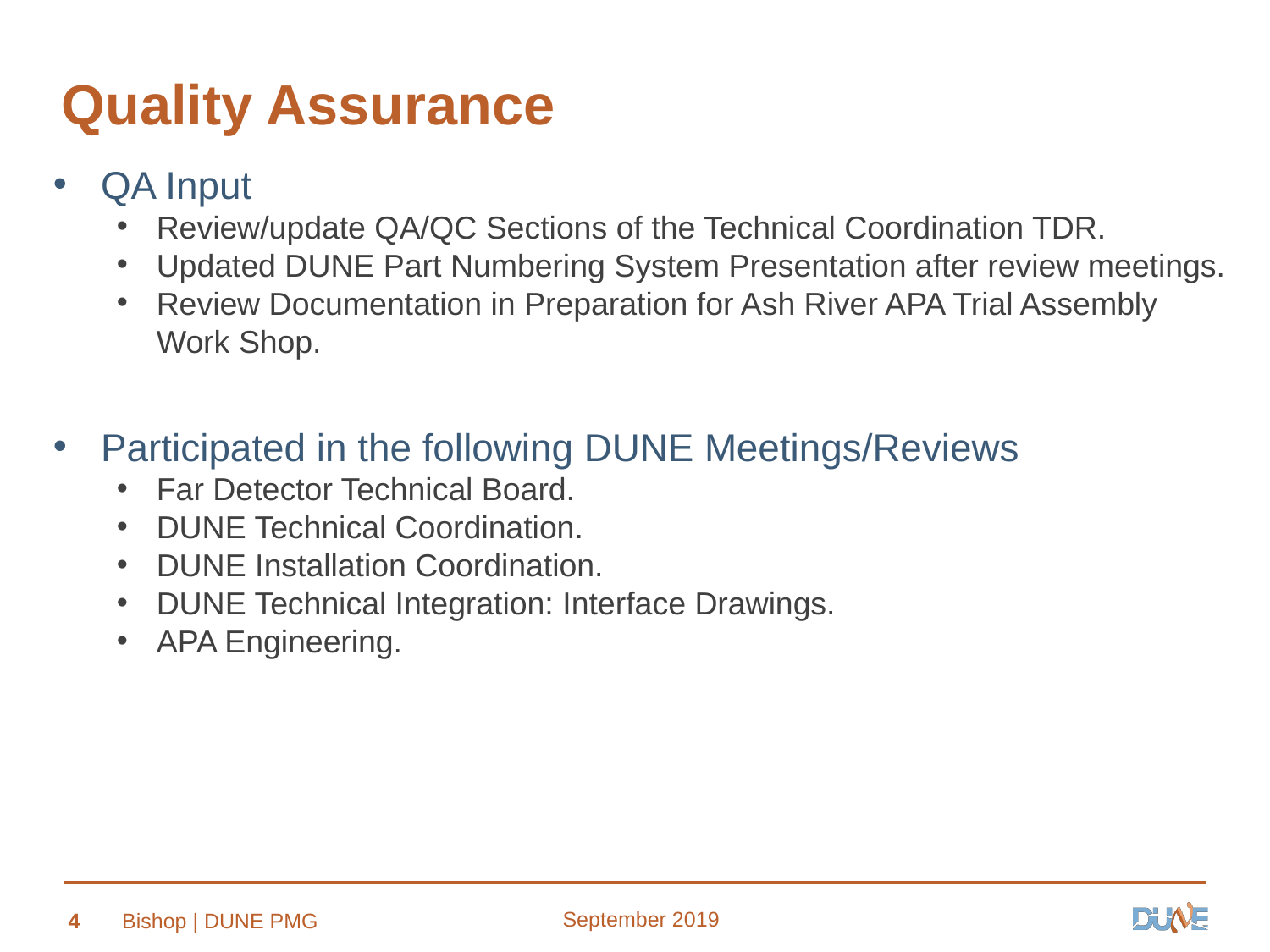

# Quality Assurance
QA Input
Review/update QA/QC Sections of the Technical Coordination TDR.
Updated DUNE Part Numbering System Presentation after review meetings.
Review Documentation in Preparation for Ash River APA Trial Assembly Work Shop.

Participated in the following DUNE Meetings/Reviews
Far Detector Technical Board.
DUNE Technical Coordination.
DUNE Installation Coordination.
DUNE Technical Integration: Interface Drawings.
APA Engineering.
September 2019
4
Bishop | DUNE PMG